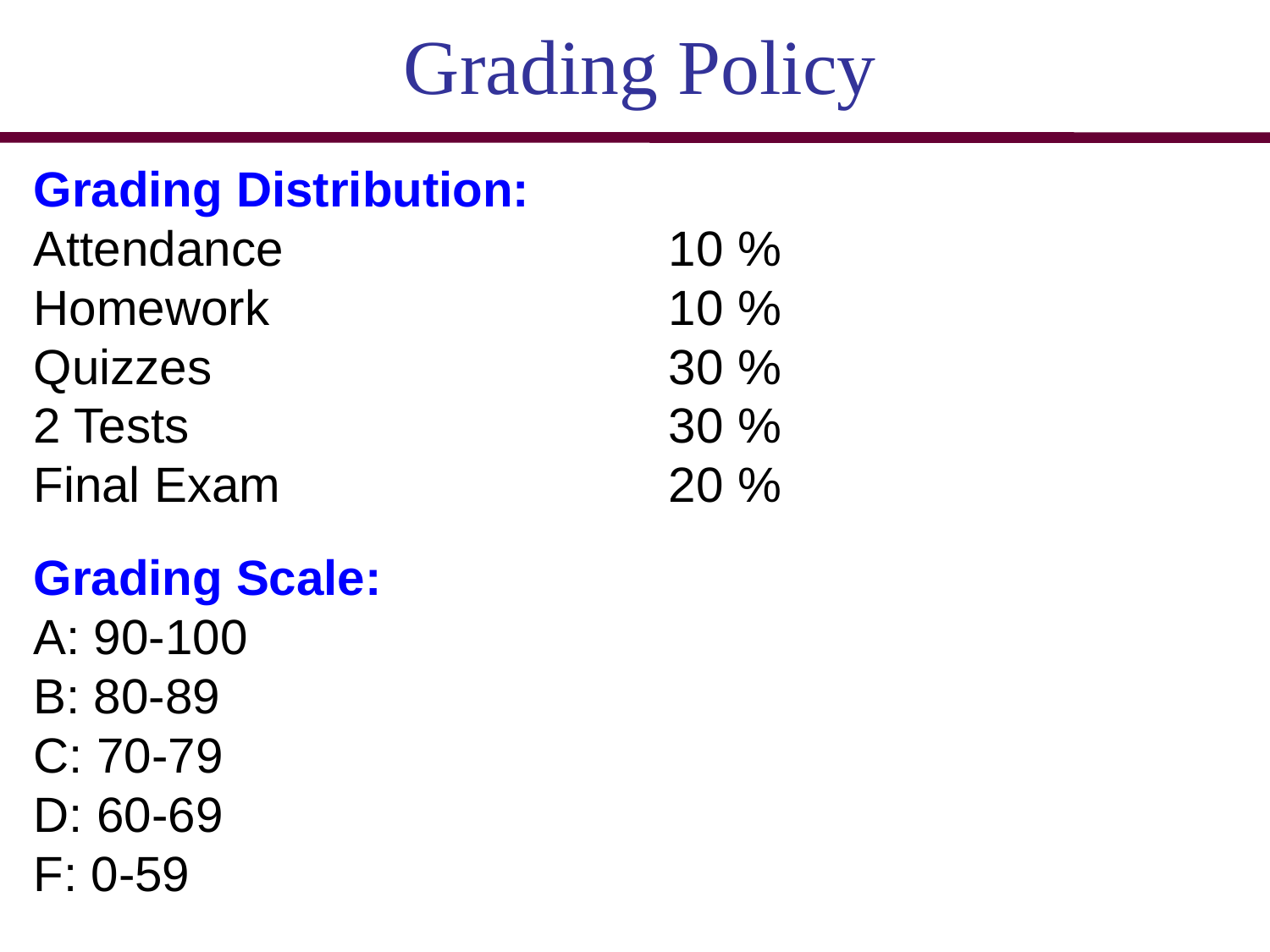

Grading Policy

Grading Distribution:
Attendance				10 %
Homework				10 %
Quizzes				30 %
2 Tests				30 %
Final Exam				20 %

Grading Scale:
A: 90-100
B: 80-89
C: 70-79
D: 60-69
F: 0-59